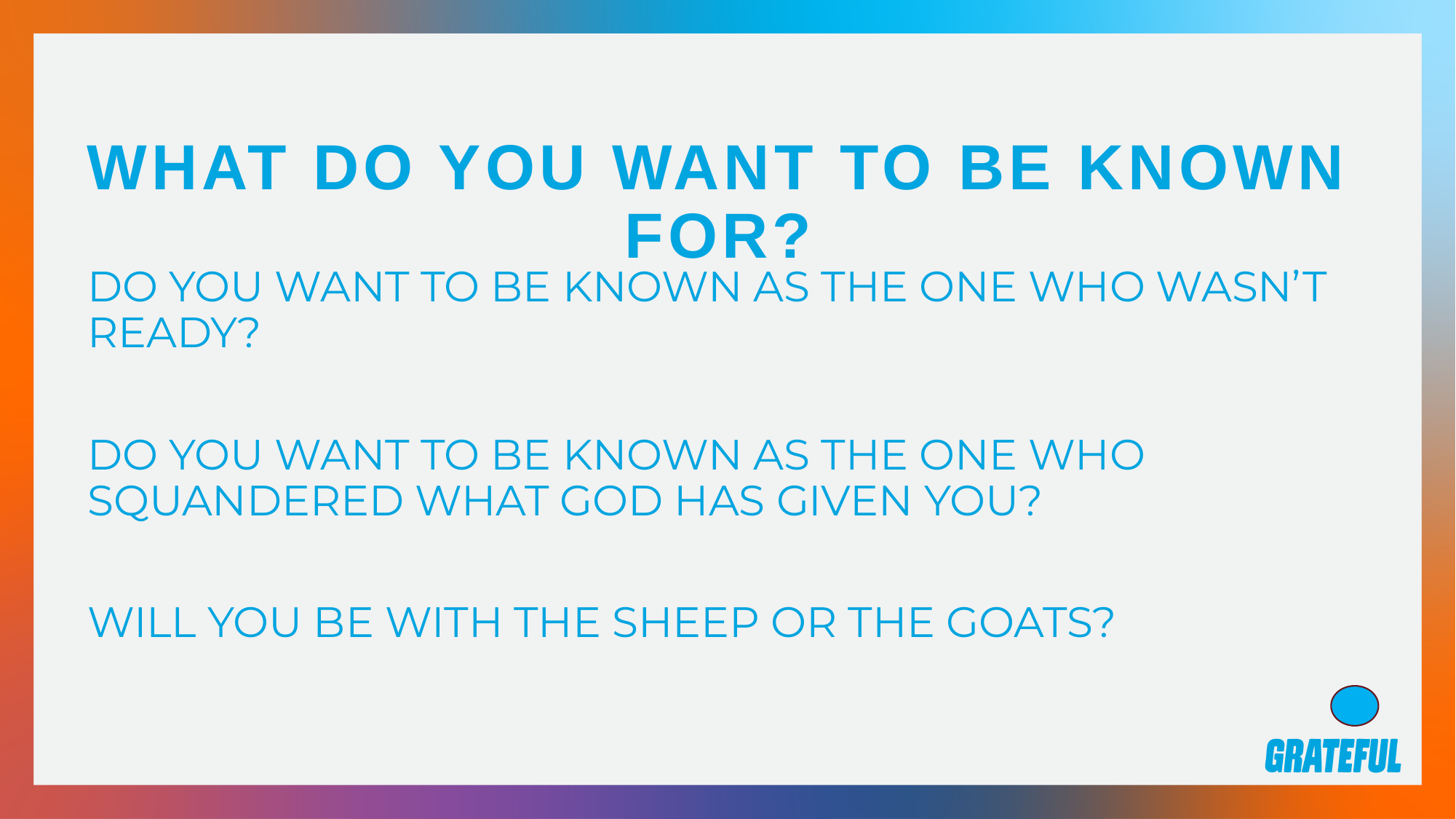

WHAT DO YOU WANT TO BE KNOWN FOR?
DO YOU WANT TO BE KNOWN AS THE ONE WHO WASN’T READY?

DO YOU WANT TO BE KNOWN AS THE ONE WHO SQUANDERED WHAT GOD HAS GIVEN YOU?

WILL YOU BE WITH THE SHEEP OR THE GOATS?